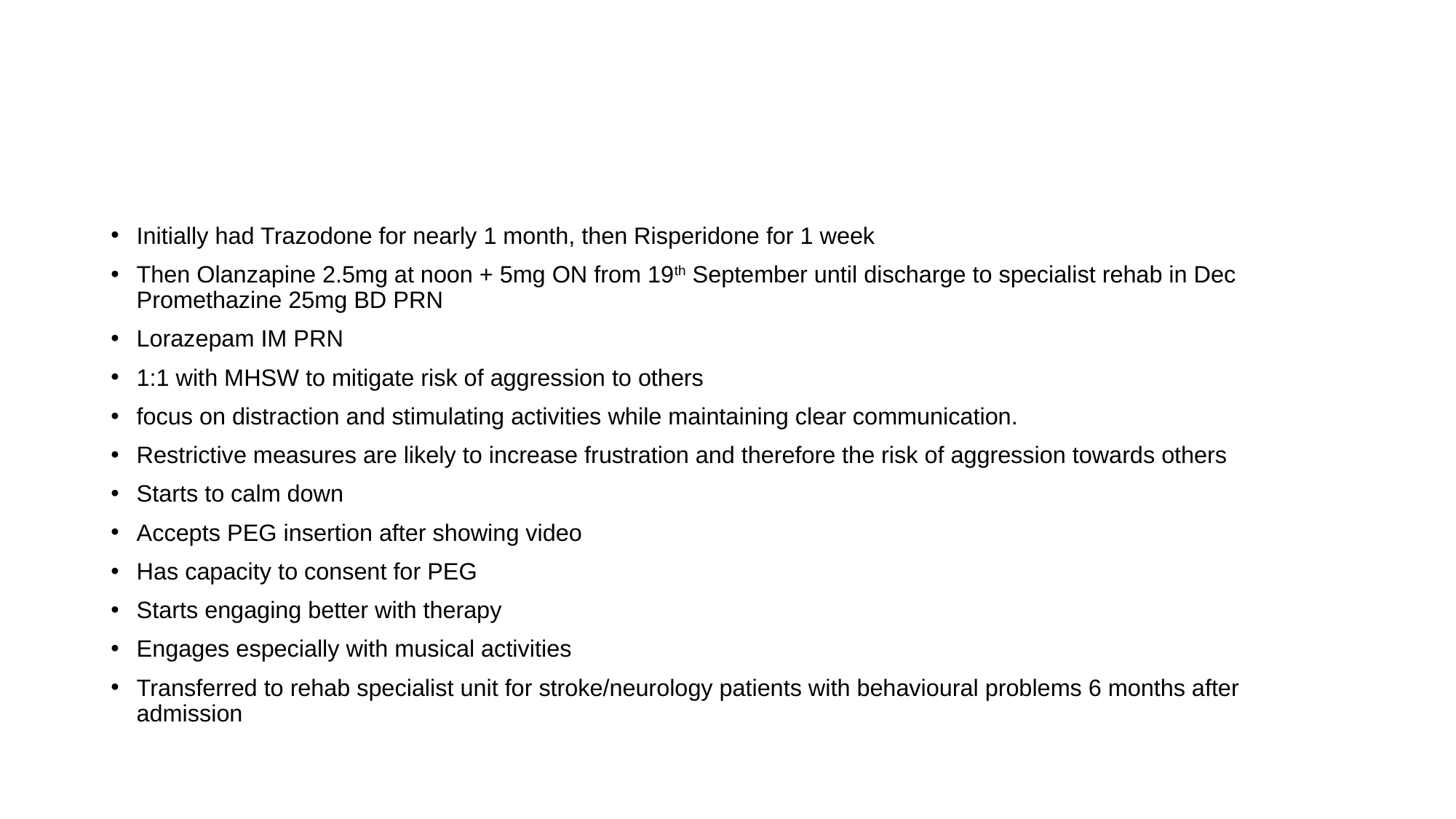

#
Initially had Trazodone for nearly 1 month, then Risperidone for 1 week
Then Olanzapine 2.5mg at noon + 5mg ON from 19th September until discharge to specialist rehab in Dec
Promethazine 25mg BD PRN
Lorazepam IM PRN
1:1 with MHSW to mitigate risk of aggression to others
focus on distraction and stimulating activities while maintaining clear communication.
Restrictive measures are likely to increase frustration and therefore the risk of aggression towards others
Starts to calm down
Accepts PEG insertion after showing video
Has capacity to consent for PEG
Starts engaging better with therapy
Engages especially with musical activities
Transferred to rehab specialist unit for stroke/neurology patients with behavioural problems 6 months after admission